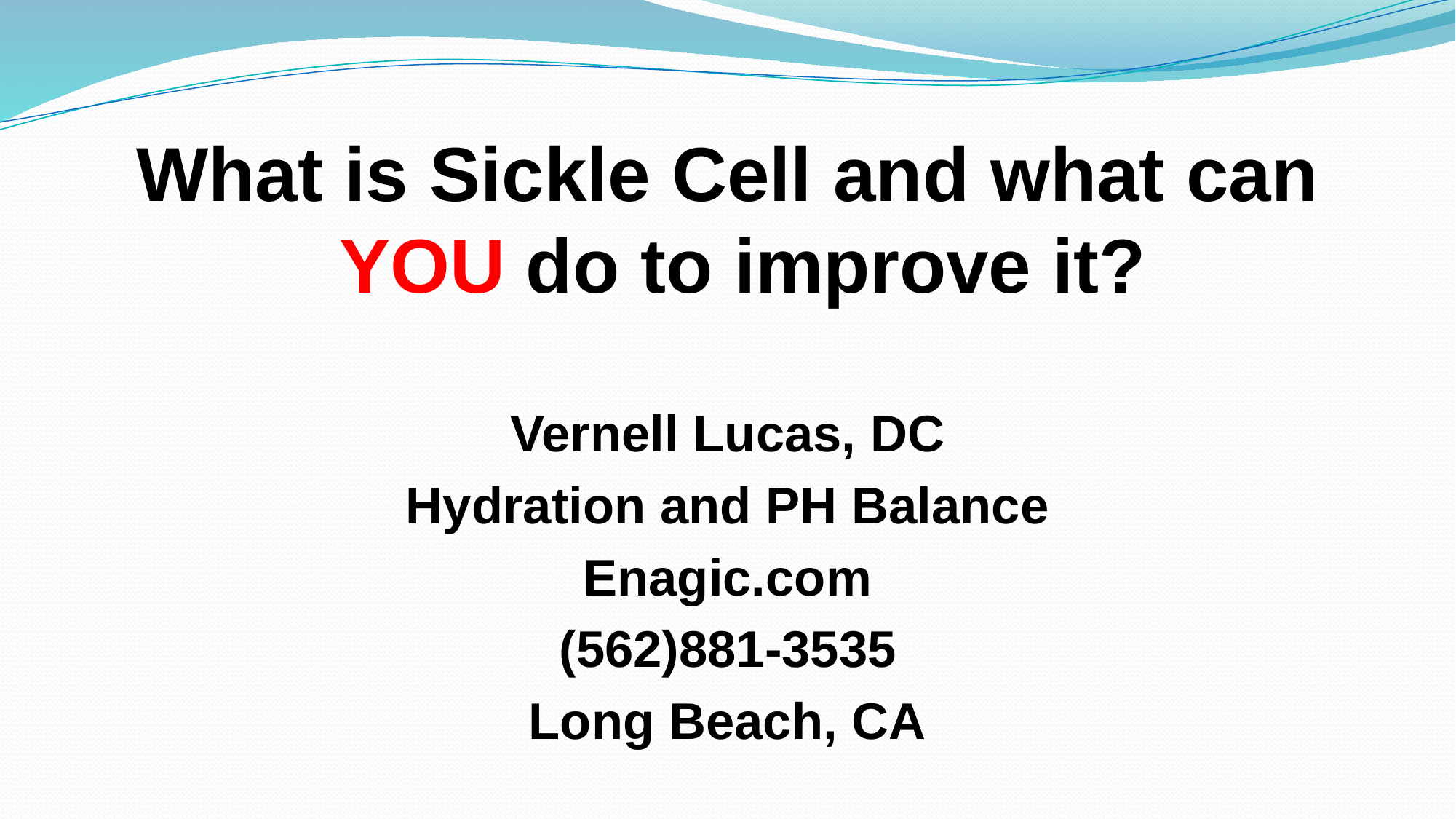

What is Sickle Cell and what can YOU do to improve it?

Vernell Lucas, DC
Hydration and PH Balance
Enagic.com
(562)881-3535
Long Beach, CA